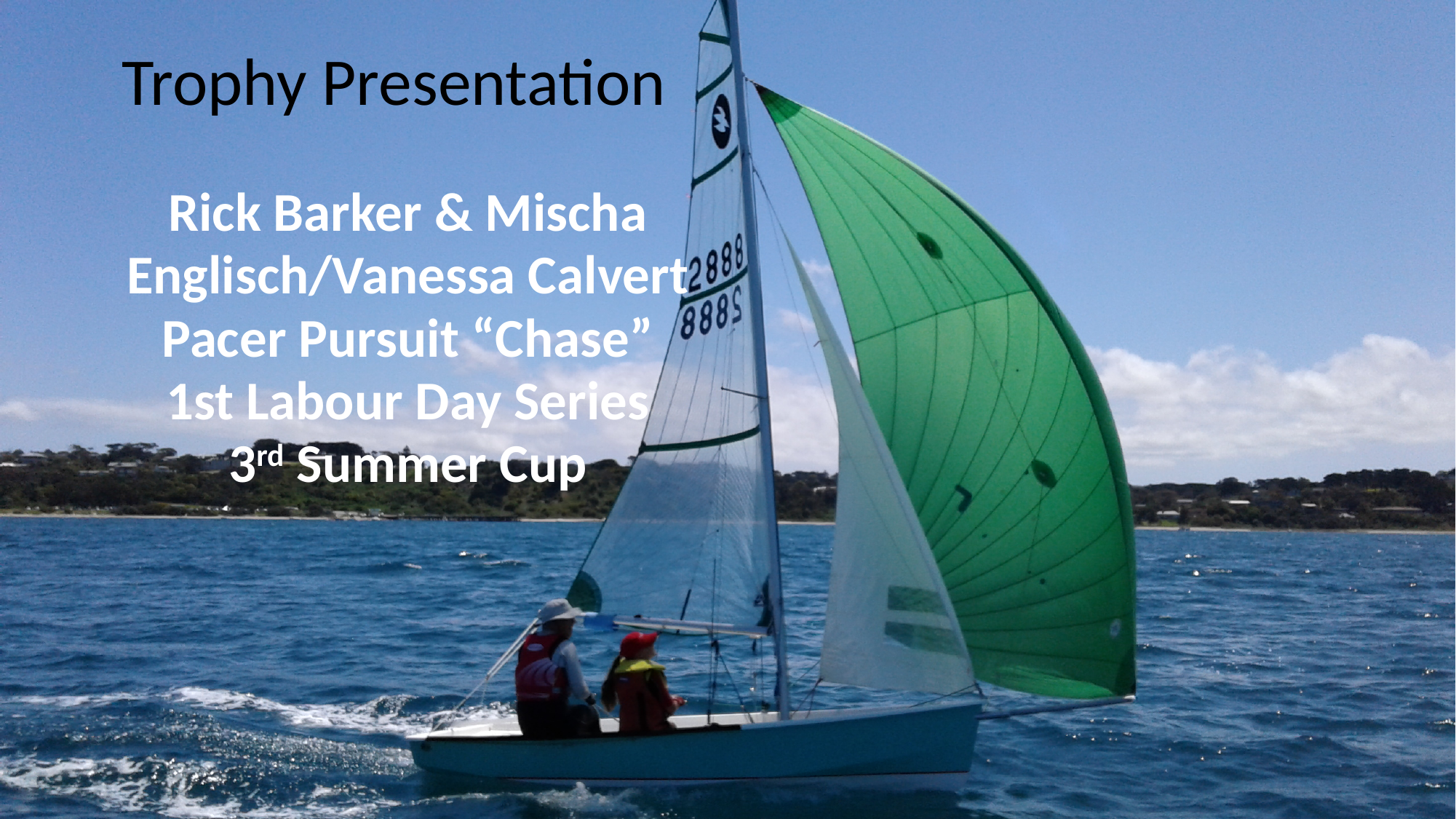

# Trophy Presentation
| Rick Barker & Mischa Englisch/Vanessa Calvert Pacer Pursuit “Chase” 1st Labour Day Series 3rd Summer Cup |
| --- |